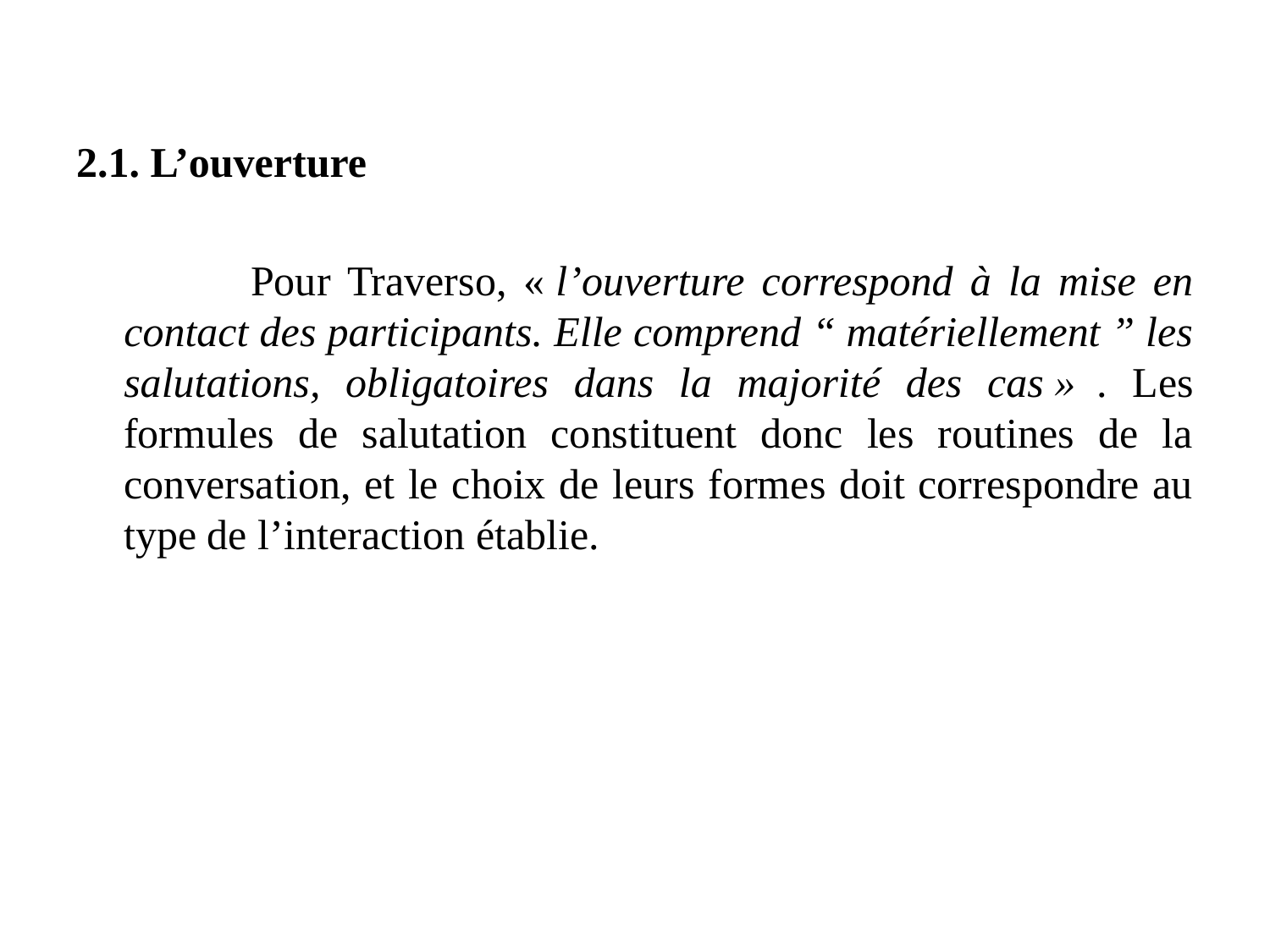

2.1. L’ouverture

		Pour Traverso, « l’ouverture correspond à la mise en contact des participants. Elle comprend “ matériellement ” les salutations, obligatoires dans la majorité des cas » . Les formules de salutation constituent donc les routines de la conversation, et le choix de leurs formes doit correspondre au type de l’interaction établie.